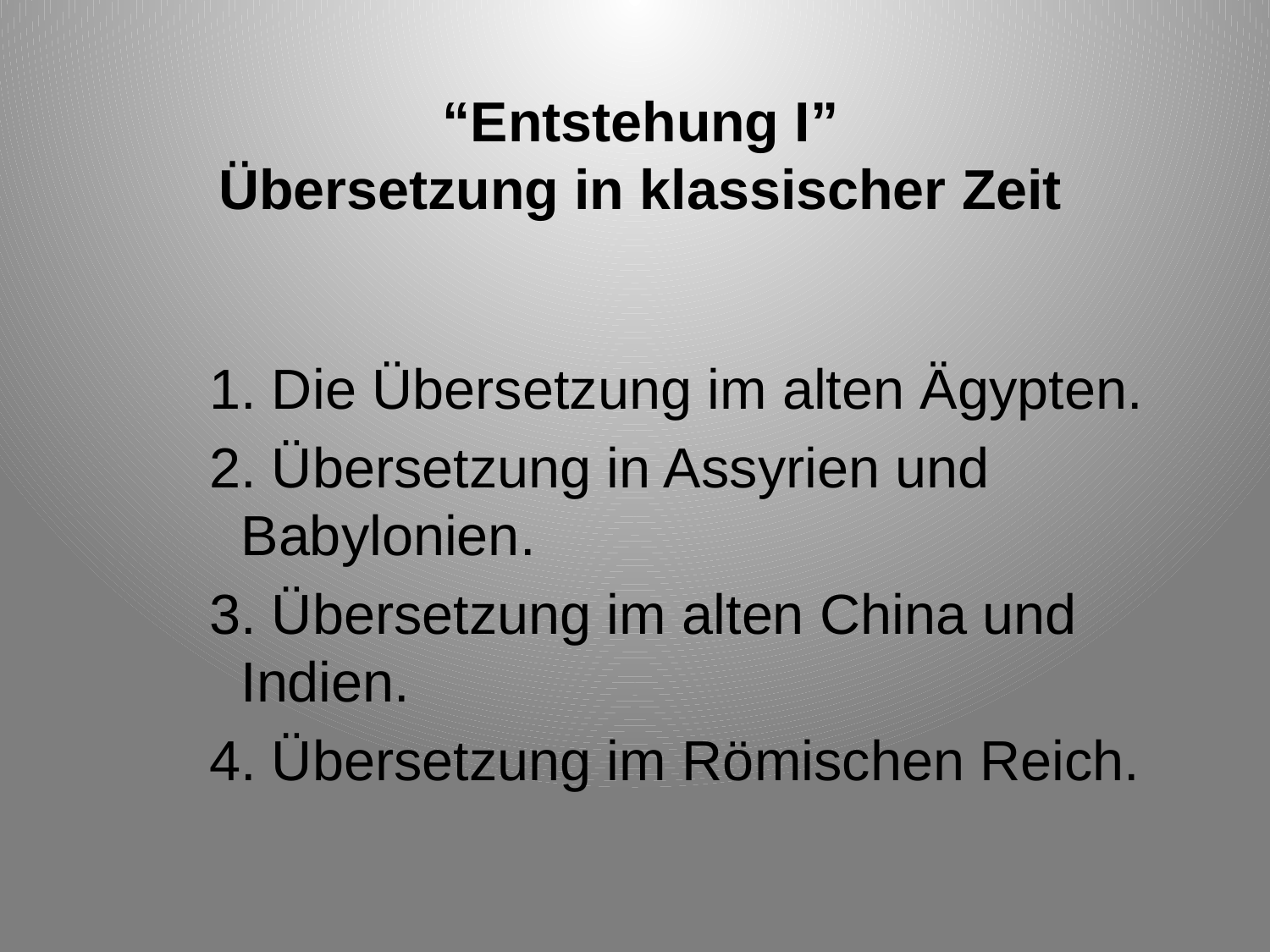

# “Entstehung I” Übersetzung in klassischer Zeit
1. Die Übersetzung im alten Ägypten.
2. Übersetzung in Assyrien und Babylonien.
3. Übersetzung im alten China und Indien.
4. Übersetzung im Römischen Reich.